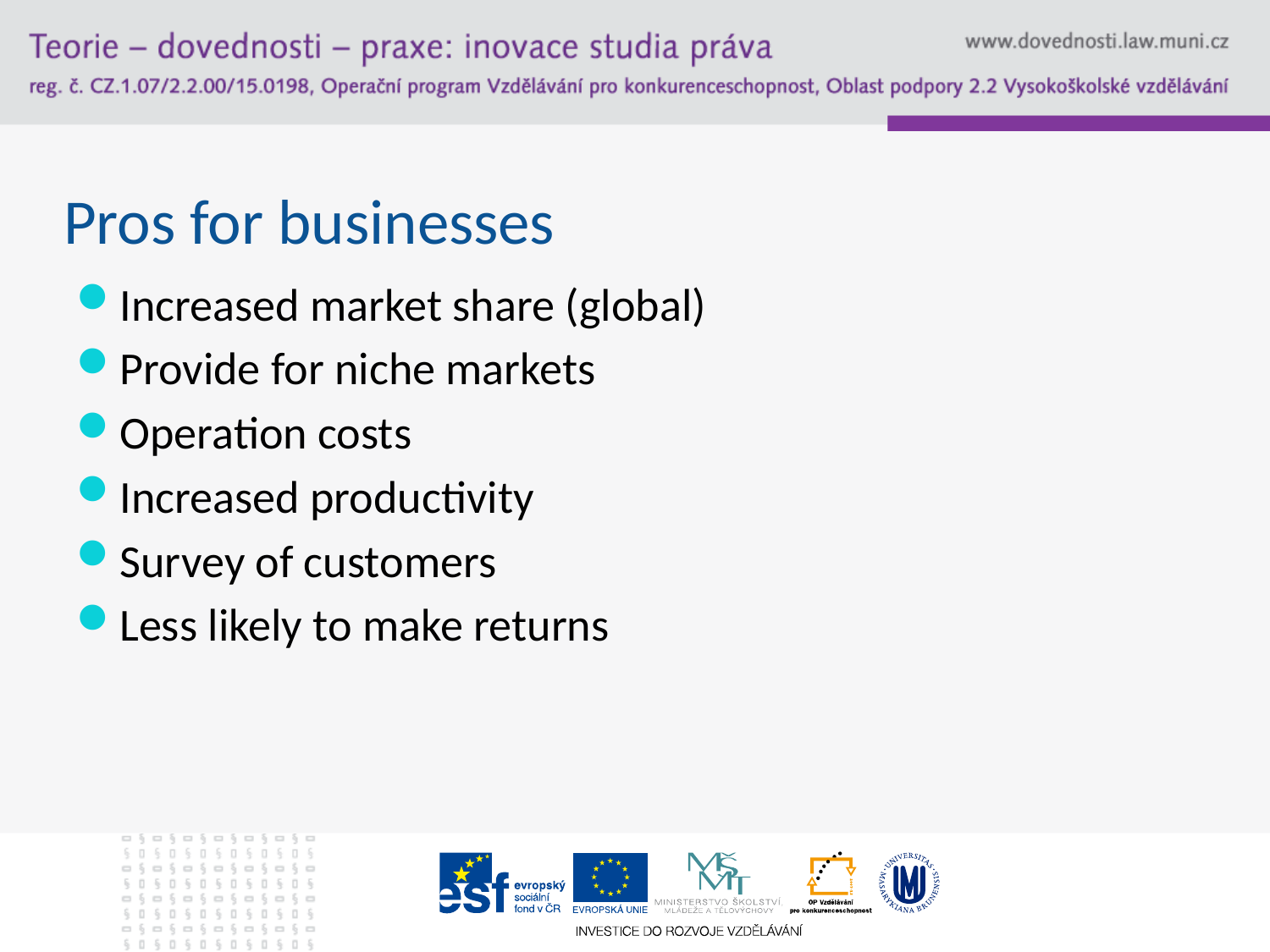

# Pros for businesses
Increased market share (global)
Provide for niche markets
Operation costs
Increased productivity
Survey of customers
Less likely to make returns